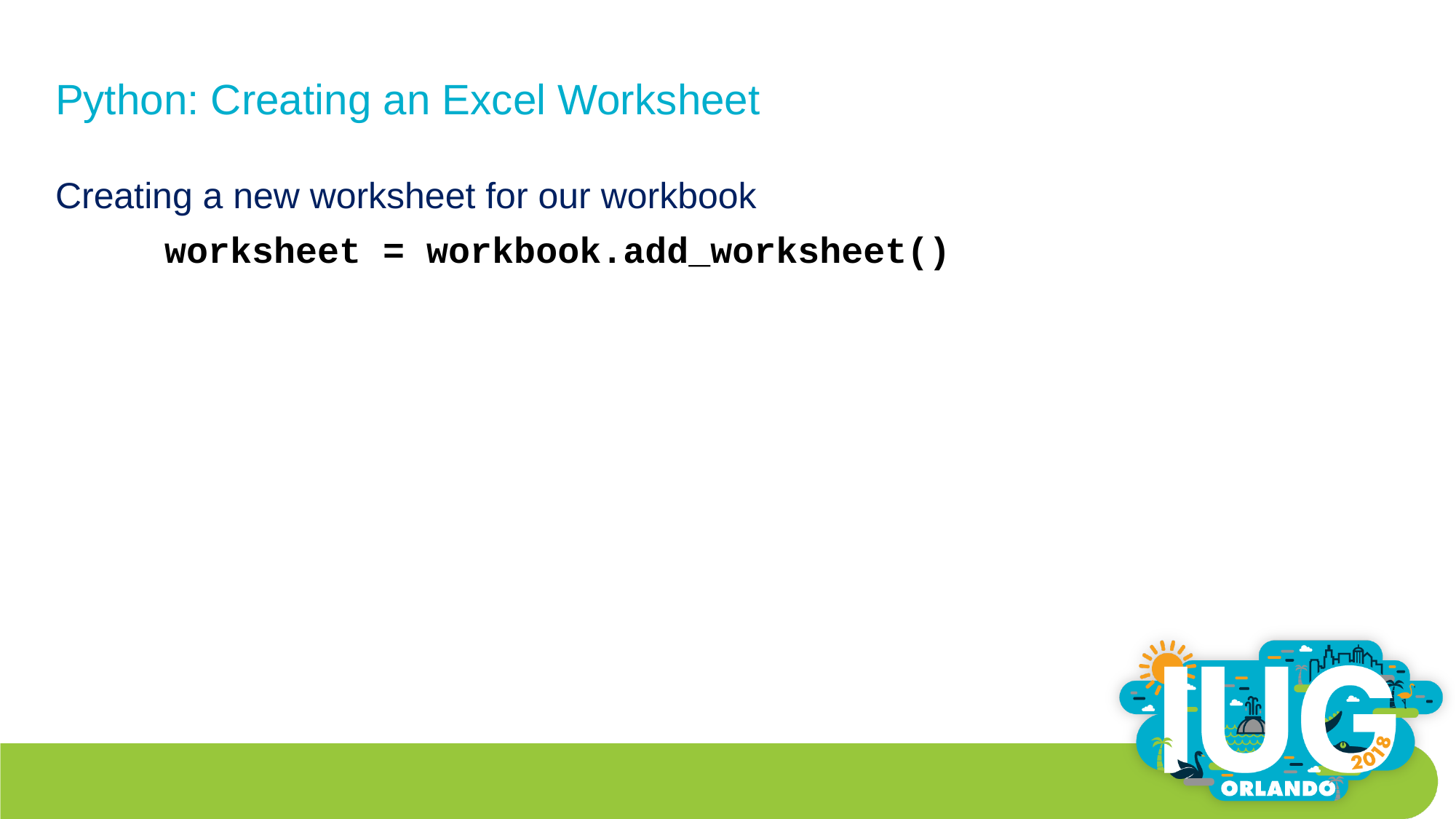

# Python: Creating an Excel Worksheet
Creating a new worksheet for our workbook
	worksheet = workbook.add_worksheet()